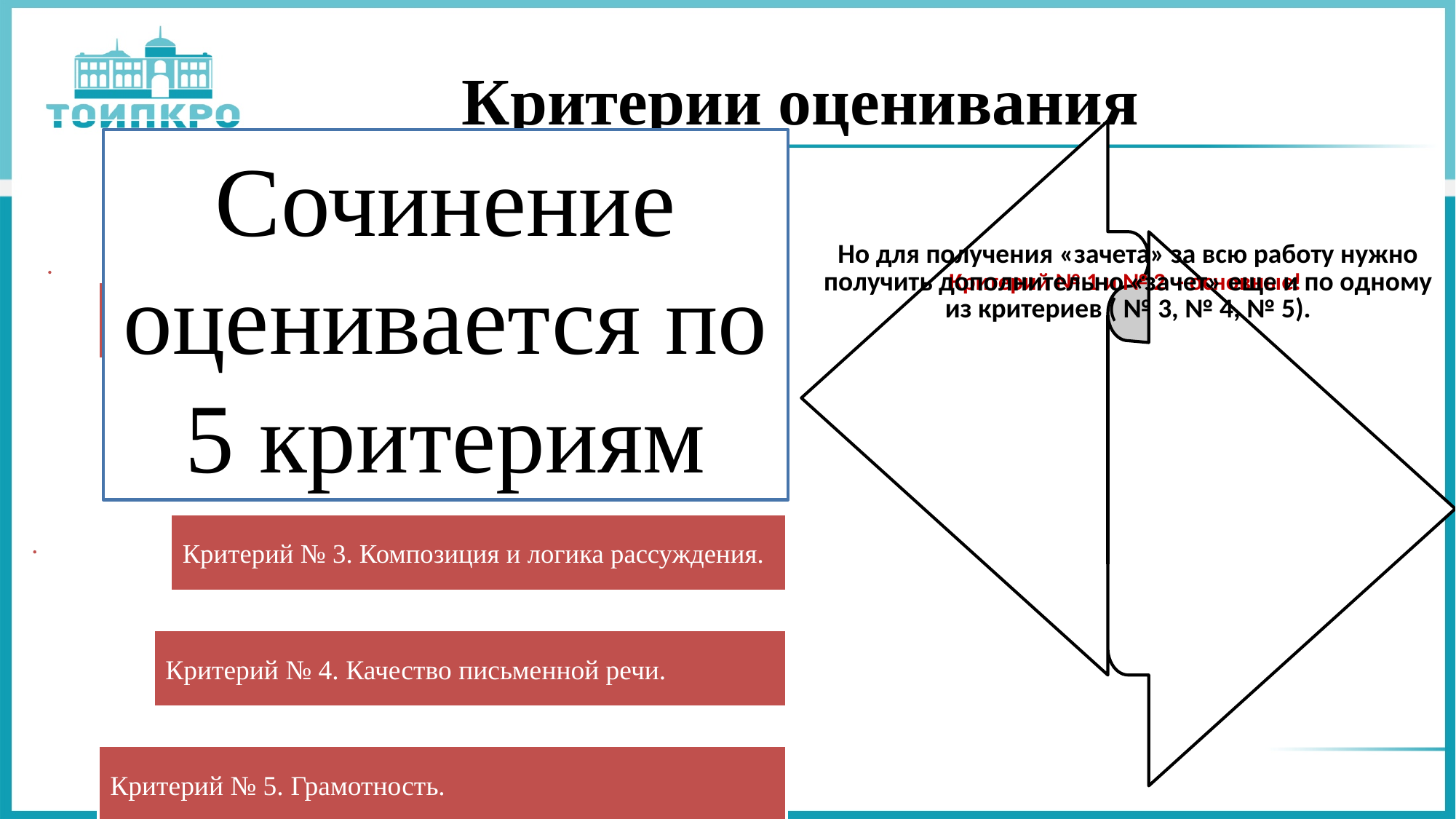

# Критерии оценивания
Критерий № 1 и № 2  - основные!
Сочинение оценивается по 5 критериям
Критерий № 1. Соответствие теме.
Критерий № 2. Аргументация. Привлечение литературно материала.
Критерий № 3. Композиция и логика рассуждения.
Критерий № 4. Качество письменной речи.
Критерий № 5. Грамотность.